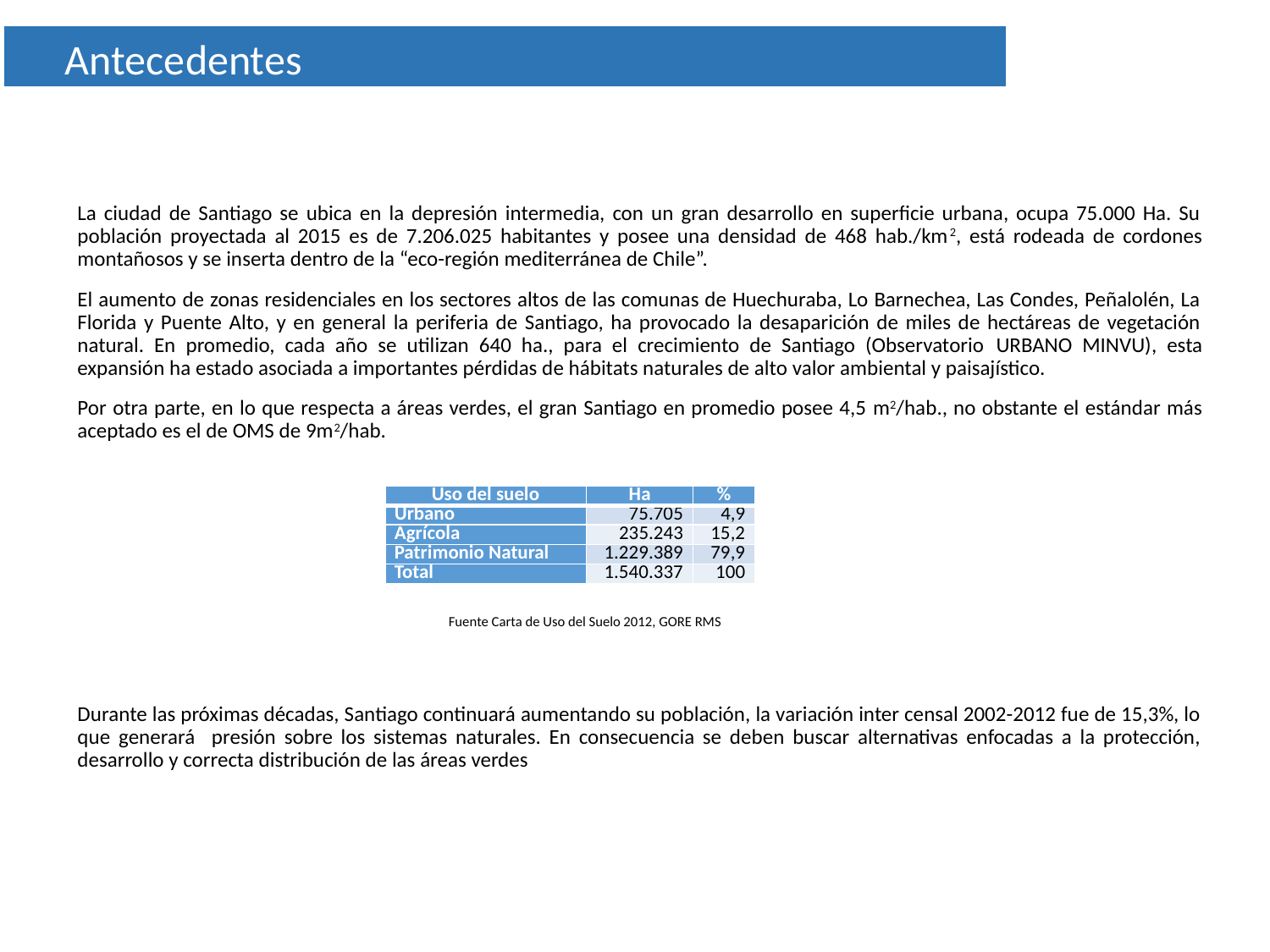

Antecedentes
La ciudad de Santiago se ubica en la depresión intermedia, con un gran desarrollo en superficie urbana, ocupa 75.000 Ha. Su población proyectada al 2015 es de 7.206.025 habitantes y posee una densidad de 468 hab./km2, está rodeada de cordones montañosos y se inserta dentro de la “eco-región mediterránea de Chile”.
El aumento de zonas residenciales en los sectores altos de las comunas de Huechuraba, Lo Barnechea, Las Condes, Peñalolén, La Florida y Puente Alto, y en general la periferia de Santiago, ha provocado la desaparición de miles de hectáreas de vegetación natural. En promedio, cada año se utilizan 640 ha., para el crecimiento de Santiago (Observatorio Urbano MINVU), esta expansión ha estado asociada a importantes pérdidas de hábitats naturales de alto valor ambiental y paisajístico.
Por otra parte, en lo que respecta a áreas verdes, el gran Santiago en promedio posee 4,5 m2/hab., no obstante el estándar más aceptado es el de OMS de 9m2/hab.

Durante las próximas décadas, Santiago continuará aumentando su población, la variación inter censal 2002-2012 fue de 15,3%, lo que generará  presión sobre los sistemas naturales. En consecuencia se deben buscar alternativas enfocadas a la protección, desarrollo y correcta distribución de las áreas verdes
| Uso del suelo | Ha | % |
| --- | --- | --- |
| Urbano | 75.705 | 4,9 |
| Agrícola | 235.243 | 15,2 |
| Patrimonio Natural | 1.229.389 | 79,9 |
| Total | 1.540.337 | 100 |
Fuente Carta de Uso del Suelo 2012, GORE RMS